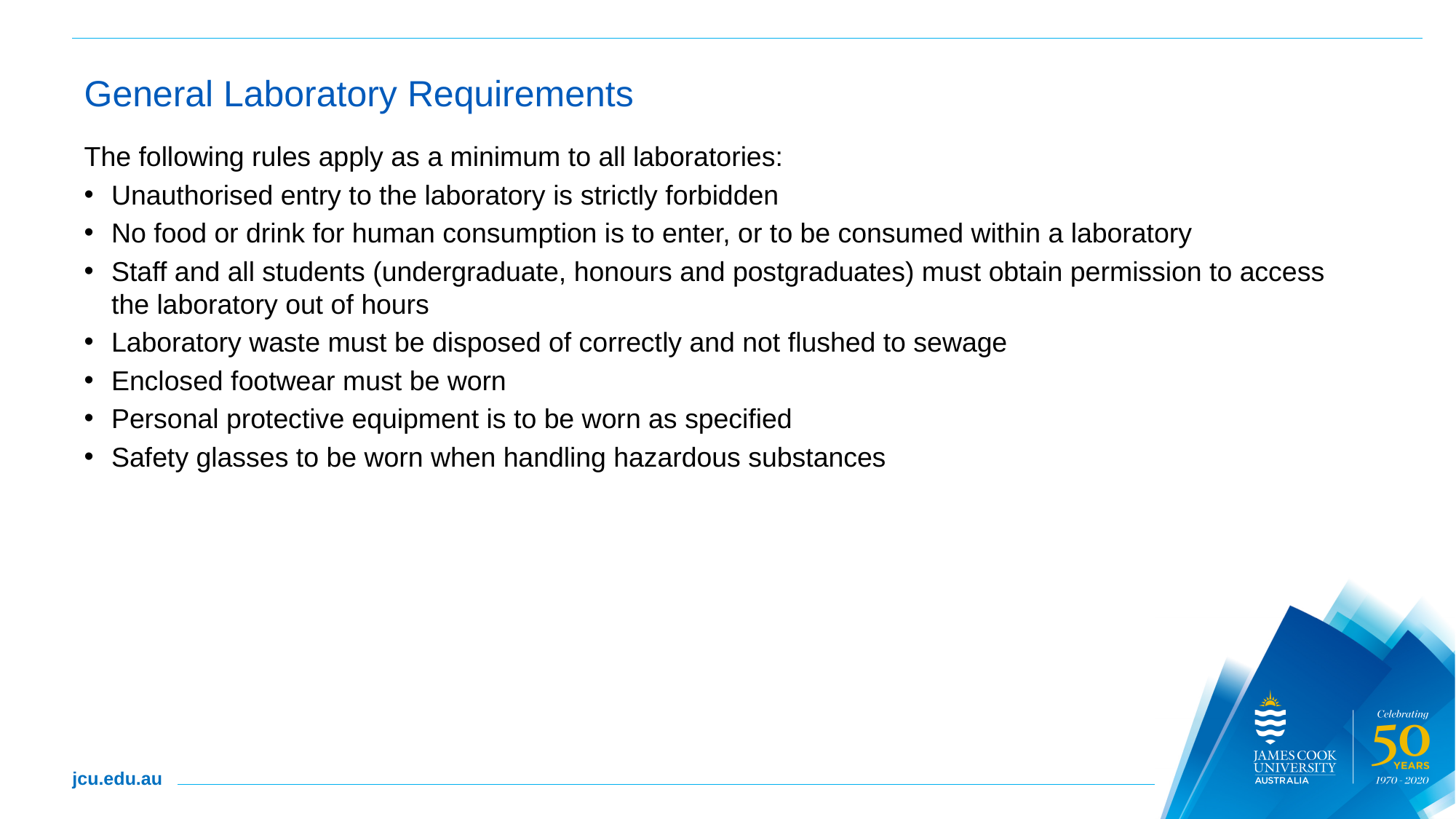

# General Laboratory Requirements
The following rules apply as a minimum to all laboratories:
Unauthorised entry to the laboratory is strictly forbidden
No food or drink for human consumption is to enter, or to be consumed within a laboratory
Staff and all students (undergraduate, honours and postgraduates) must obtain permission to access the laboratory out of hours
Laboratory waste must be disposed of correctly and not flushed to sewage
Enclosed footwear must be worn
Personal protective equipment is to be worn as specified
Safety glasses to be worn when handling hazardous substances